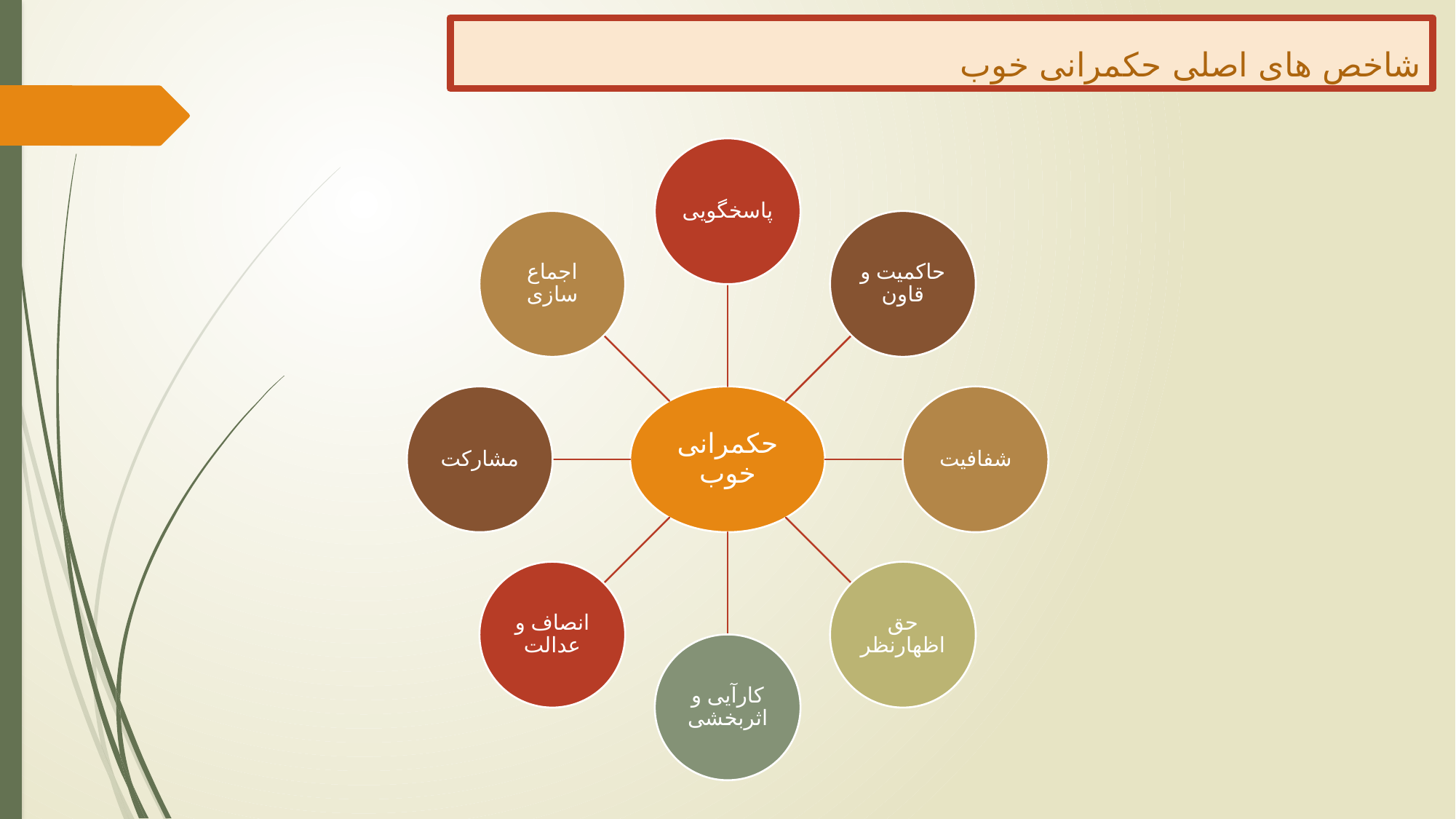

شاخص های اصلی حکمرانی خوب
حکمرانی خوب

پاسخگویی

حاکمیت و قاون

شفافیت

حق اظهارنظر

کارآیی و اثربخشی

انصاف و عدالت

مشارکت

اجماع سازی